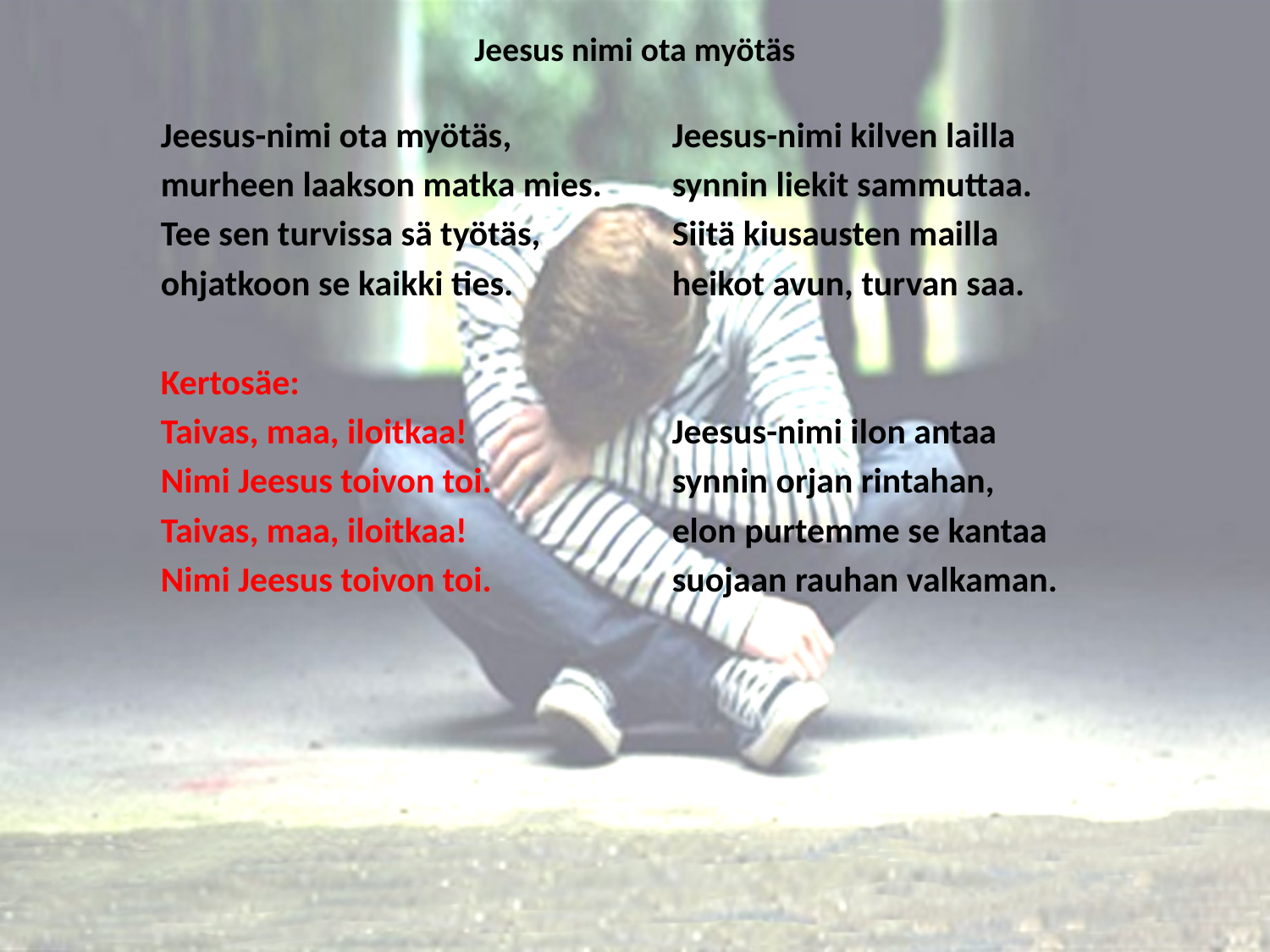

# Jeesus nimi ota myötäs
Jeesus-nimi ota myötäs,
murheen laakson matka mies.
Tee sen turvissa sä työtäs,
ohjatkoon se kaikki ties.

Kertosäe:
Taivas, maa, iloitkaa!
Nimi Jeesus toivon toi.
Taivas, maa, iloitkaa!
Nimi Jeesus toivon toi.

Jeesus-nimi kilven lailla
synnin liekit sammuttaa.
Siitä kiusausten mailla
heikot avun, turvan saa.

Jeesus-nimi ilon antaa
synnin orjan rintahan,
elon purtemme se kantaa
suojaan rauhan valkaman.